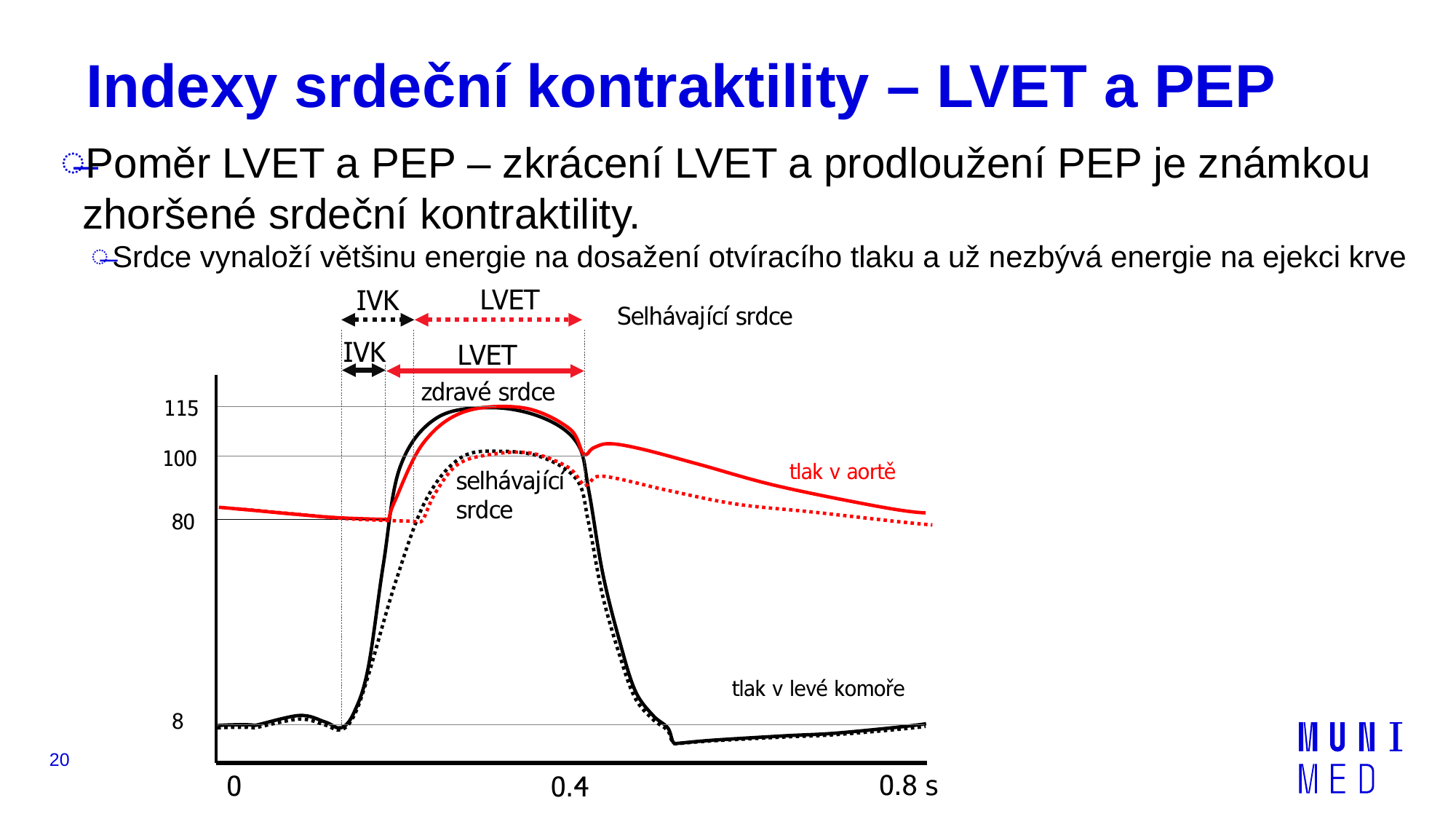

# Indexy srdeční kontraktility – LVET a PEP
Poměr LVET a PEP – zkrácení LVET a prodloužení PEP je známkou zhoršené srdeční kontraktility.
Srdce vynaloží většinu energie na dosažení otvíracího tlaku a už nezbývá energie na ejekci krve

LVET
IVK
IVK
LVET
115

100

tlak v aortě
80
tlak v levé komoře
8
0.8 s
0
0.4
Selhávající srdce
zdravé srdce
selhávající
srdce
20